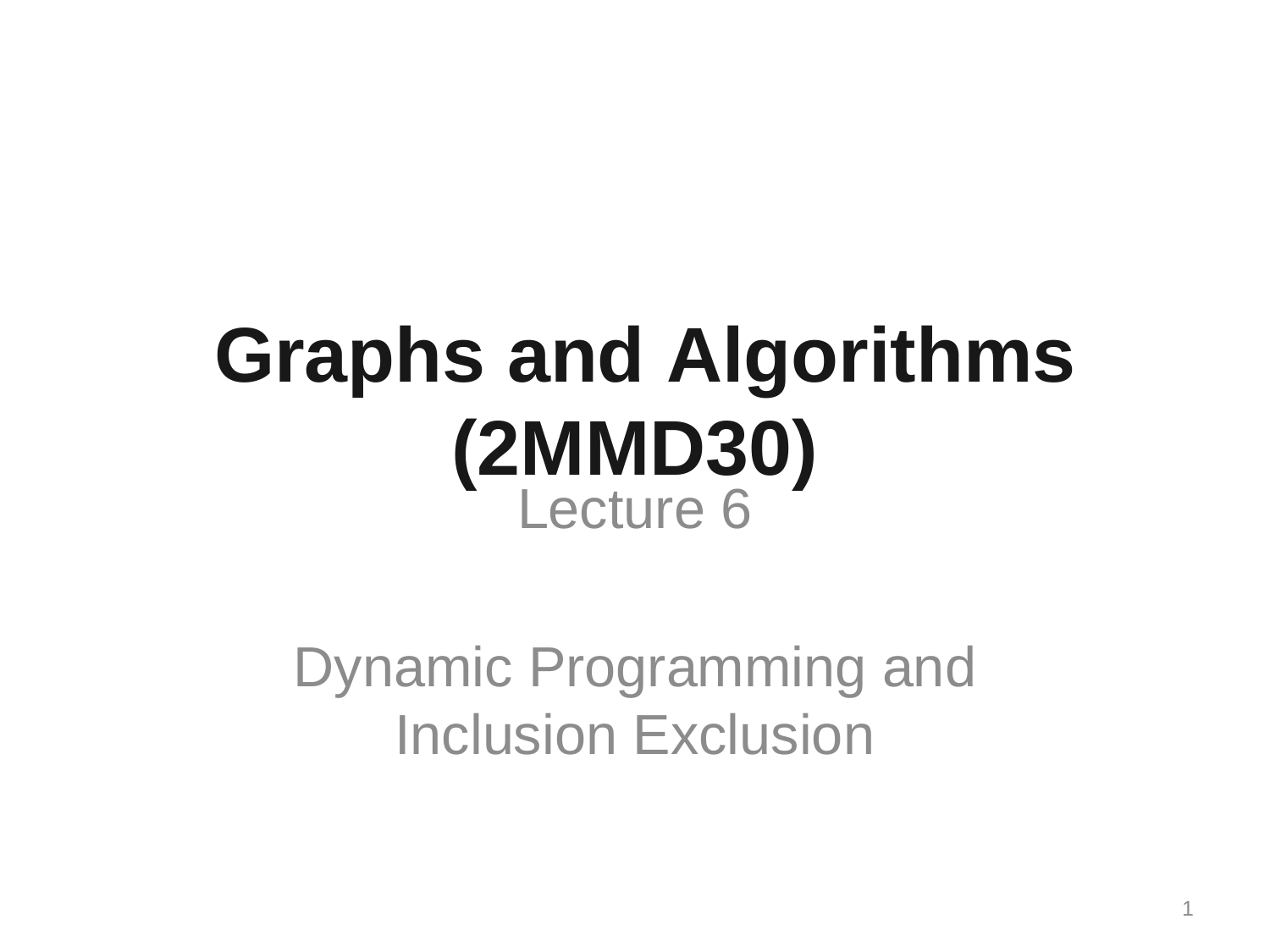

# Graphs and Algorithms (2MMD30)
Lecture 6

Dynamic Programming and Inclusion Exclusion
1